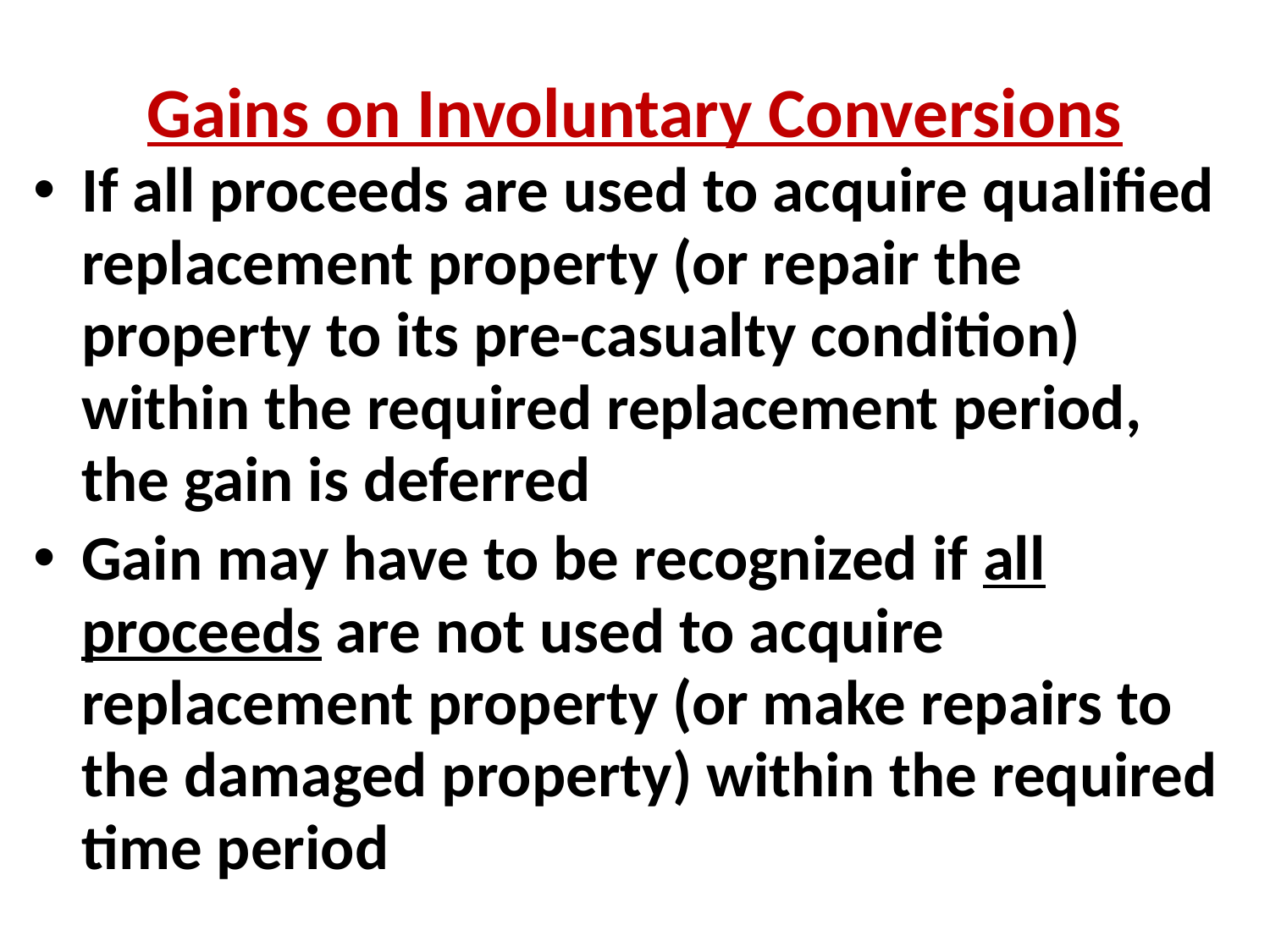

# Gains on Involuntary Conversions
If all proceeds are used to acquire qualified replacement property (or repair the property to its pre-casualty condition) within the required replacement period, the gain is deferred
Gain may have to be recognized if all proceeds are not used to acquire replacement property (or make repairs to the damaged property) within the required time period